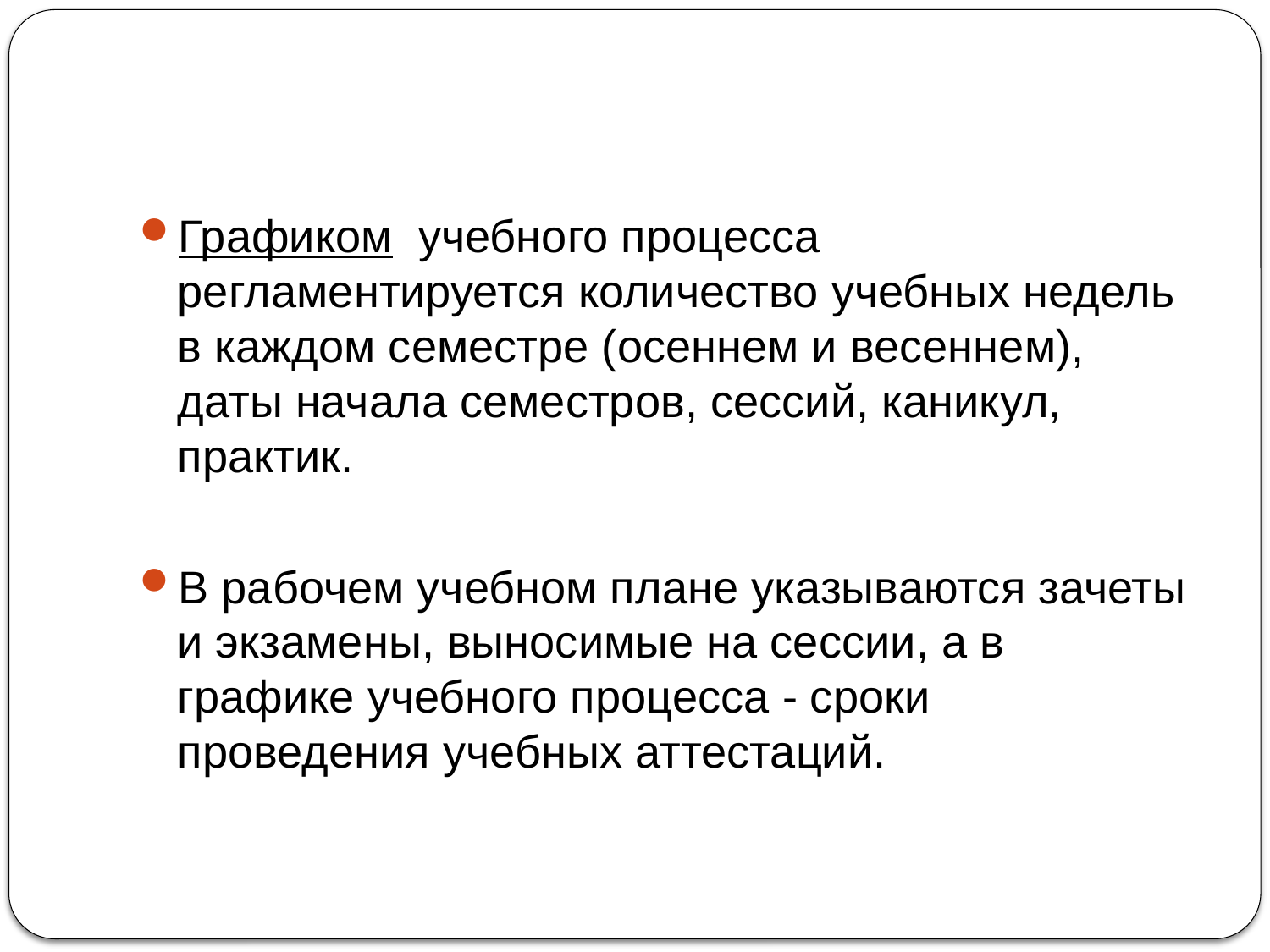

Графиком  учебного процесса регламентируется количество учебных недель в каждом семестре (осеннем и весеннем), даты начала семестров, сессий, каникул, практик.

В рабочем учебном плане указываются зачеты и экзамены, выносимые на сессии, а в графике учебного процесса - сроки проведения учебных аттестаций.